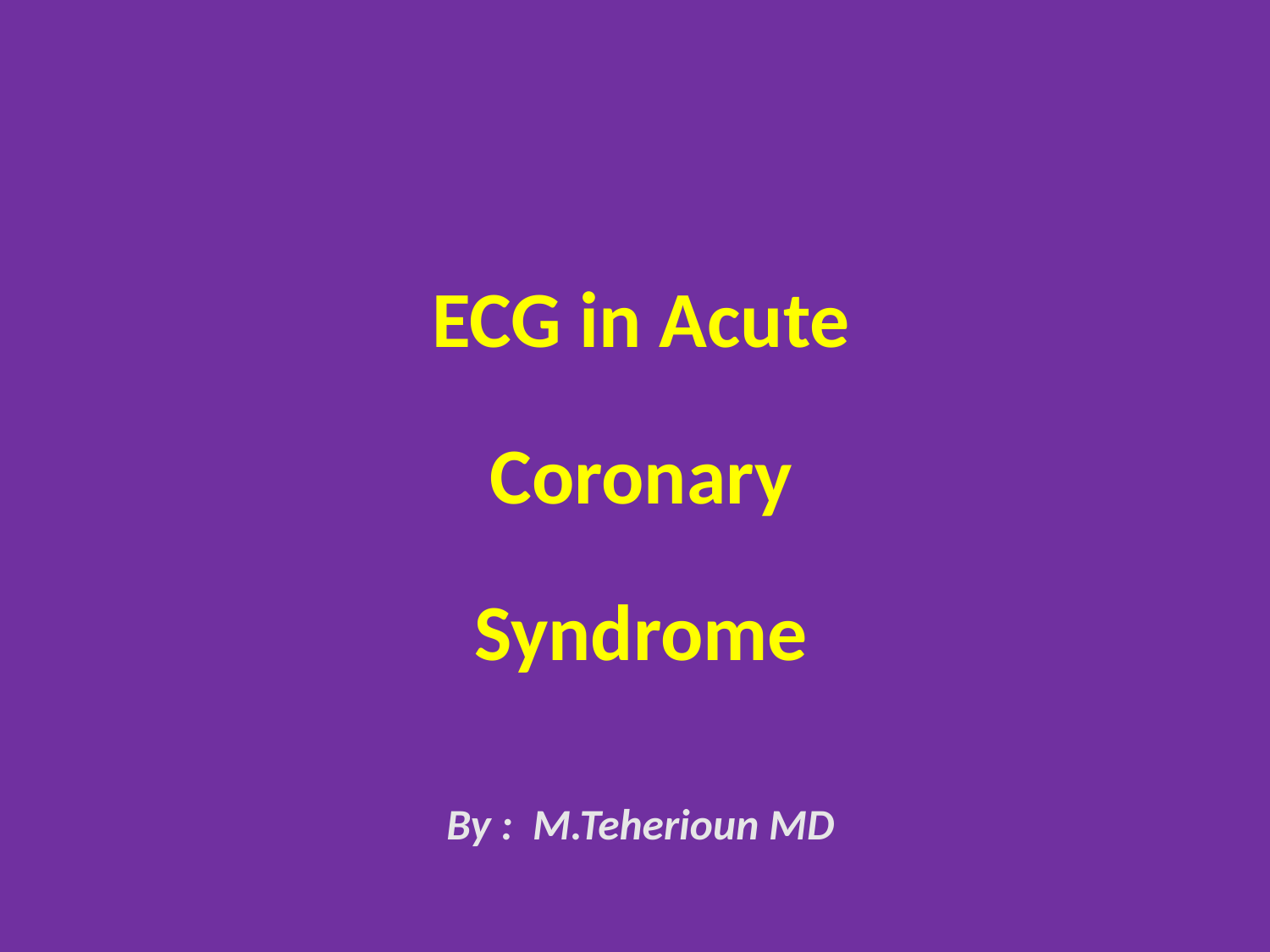

#
ECG in Acute
Coronary
Syndrome

By :  M.Teherioun MD